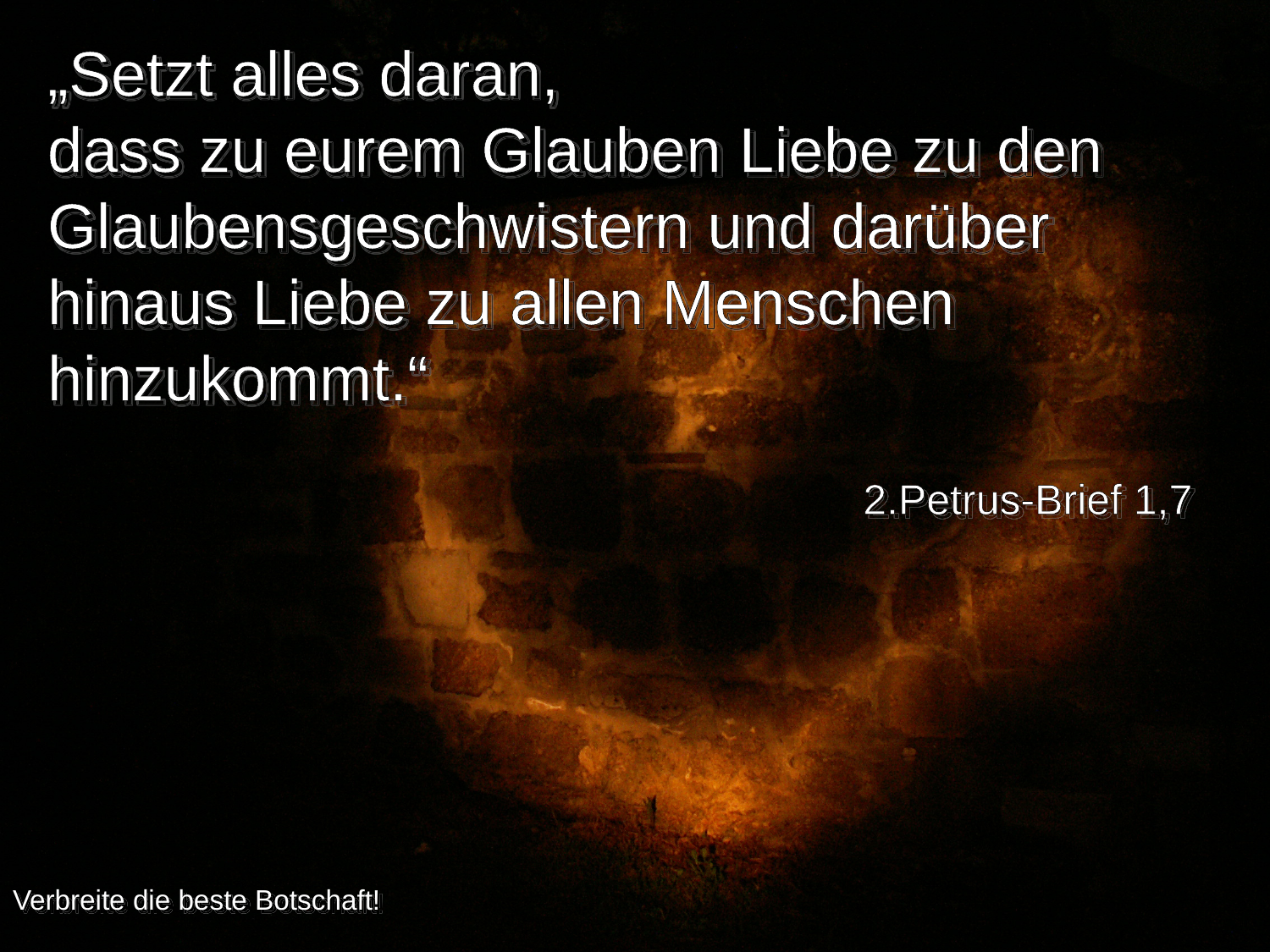

„Setzt alles daran,
dass zu eurem Glauben Liebe zu den Glaubensgeschwistern und darüber hinaus Liebe zu allen Menschen hinzukommt.“
2.Petrus-Brief 1,7
Verbreite die beste Botschaft!